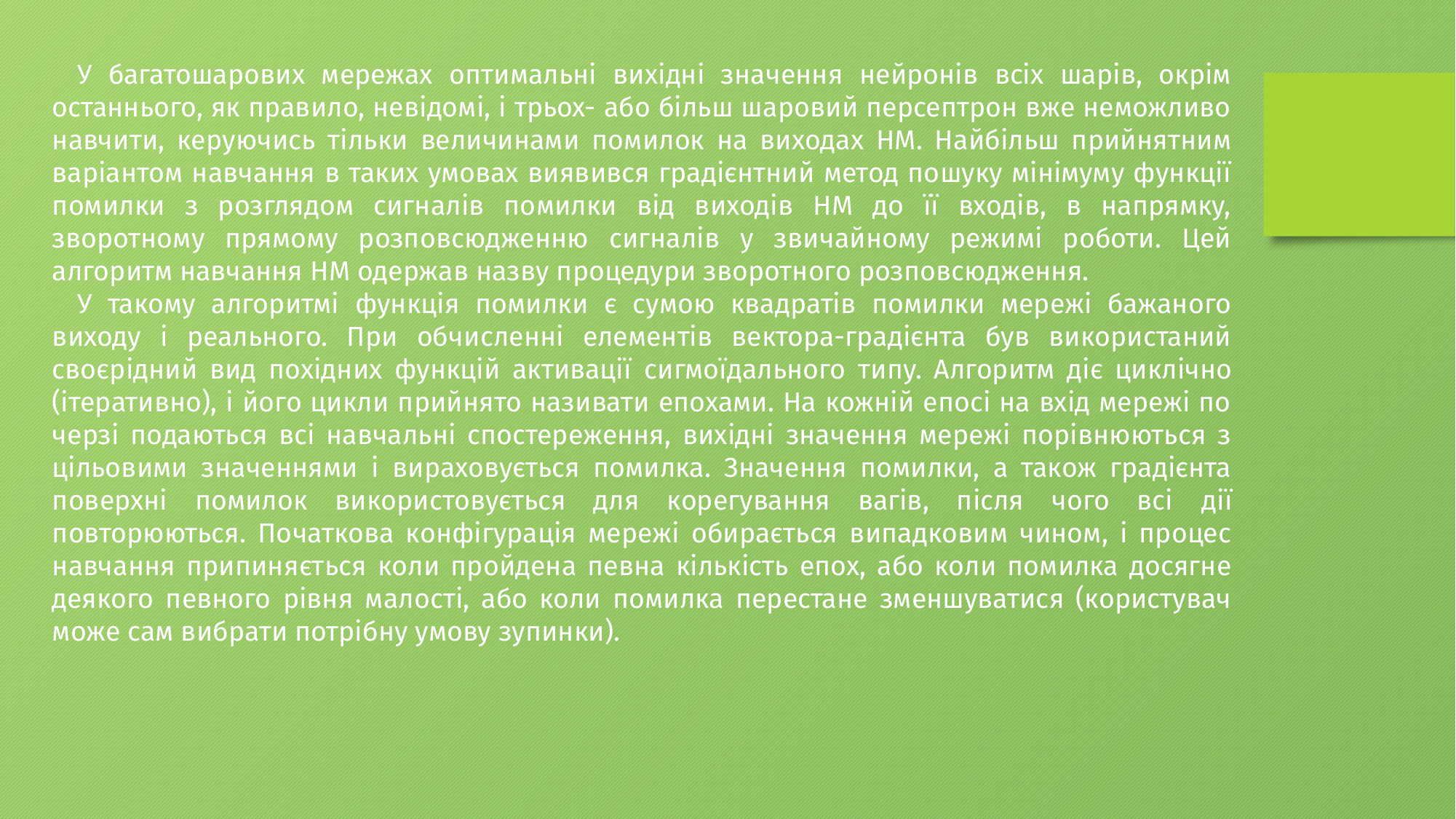

У багатошарових мережах оптимальні вихідні значення нейронів всіх шарів, окрім останнього, як правило, невідомі, і трьох- або більш шаровий персептрон вже неможливо навчити, керуючись тільки величинами помилок на виходах НМ. Найбільш прийнятним варіантом навчання в таких умовах виявився градієнтний метод пошуку мінімуму функції помилки з розглядом сигналів помилки від виходів НМ до її входів, в напрямку, зворотному прямому розповсюдженню сигналів у звичайному режимі роботи. Цей алгоритм навчання НМ одержав назву процедури зворотного розповсюдження.
У такому алгоритмі функція помилки є сумою квадратів помилки мережі бажаного виходу і реального. При обчисленні елементів вектора-градієнта був використаний своєрідний вид похідних функцій активації сигмоїдального типу. Алгоритм діє циклічно (ітеративно), і його цикли прийнято називати епохами. На кожній епосі на вхід мережі по черзі подаються всі навчальні спостереження, вихідні значення мережі порівнюються з цільовими значеннями і вираховується помилка. Значення помилки, а також градієнта поверхні помилок використовується для корегування вагів, після чого всі дії повторюються. Початкова конфігурація мережі обирається випадковим чином, і процес навчання припиняється коли пройдена певна кількість епох, або коли помилка досягне деякого певного рівня малості, або коли помилка перестане зменшуватися (користувач може сам вибрати потрібну умову зупинки).